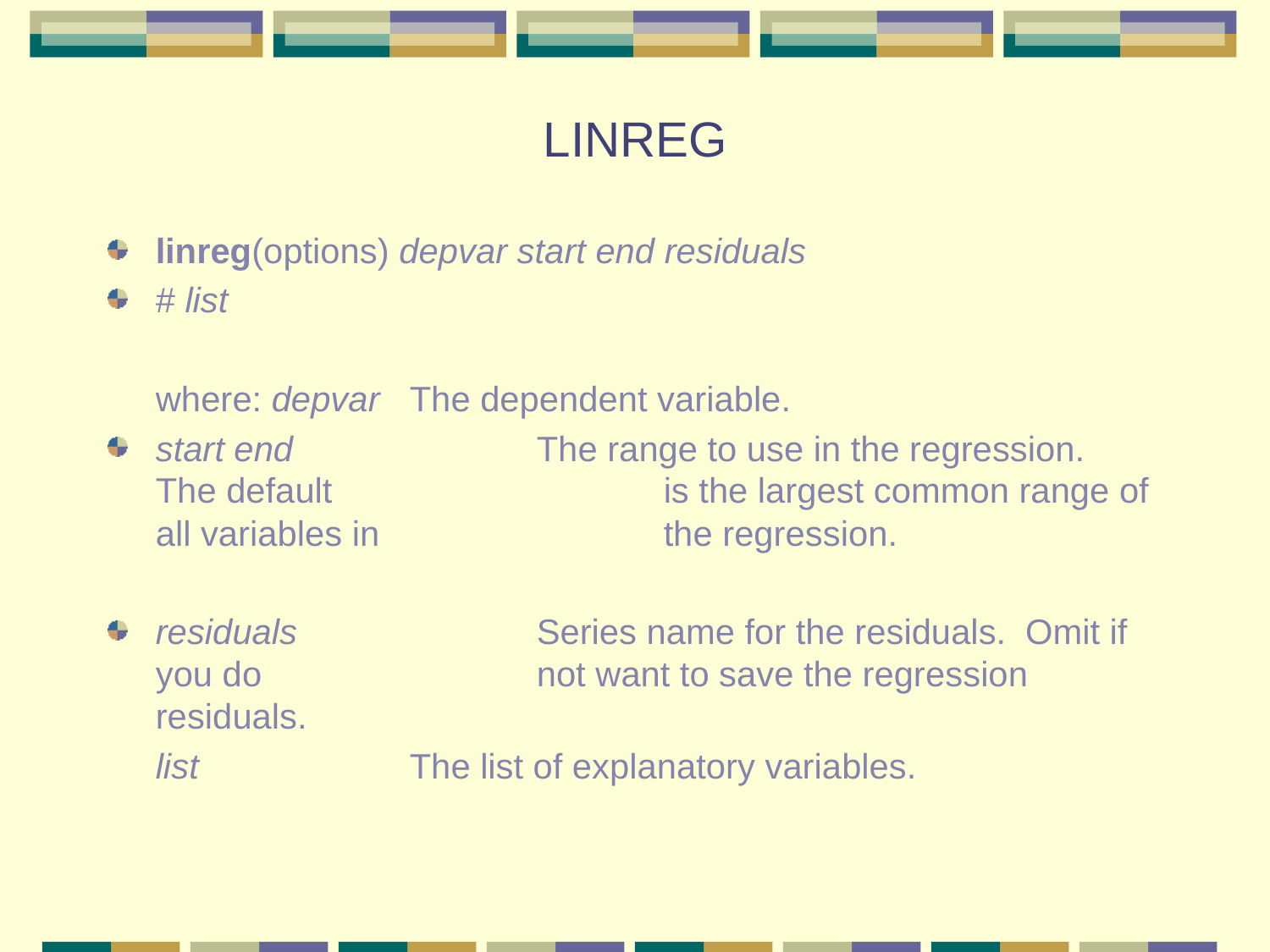

# LINREG
linreg(options) depvar start end residuals
# list

	where: depvar 	The dependent variable.
start end		The range to use in the regression.  The default 			is the largest common range of all variables in 			the regression.

residuals		Series name for the residuals.  Omit if you do 			not want to save the regression residuals.
	list		The list of explanatory variables.